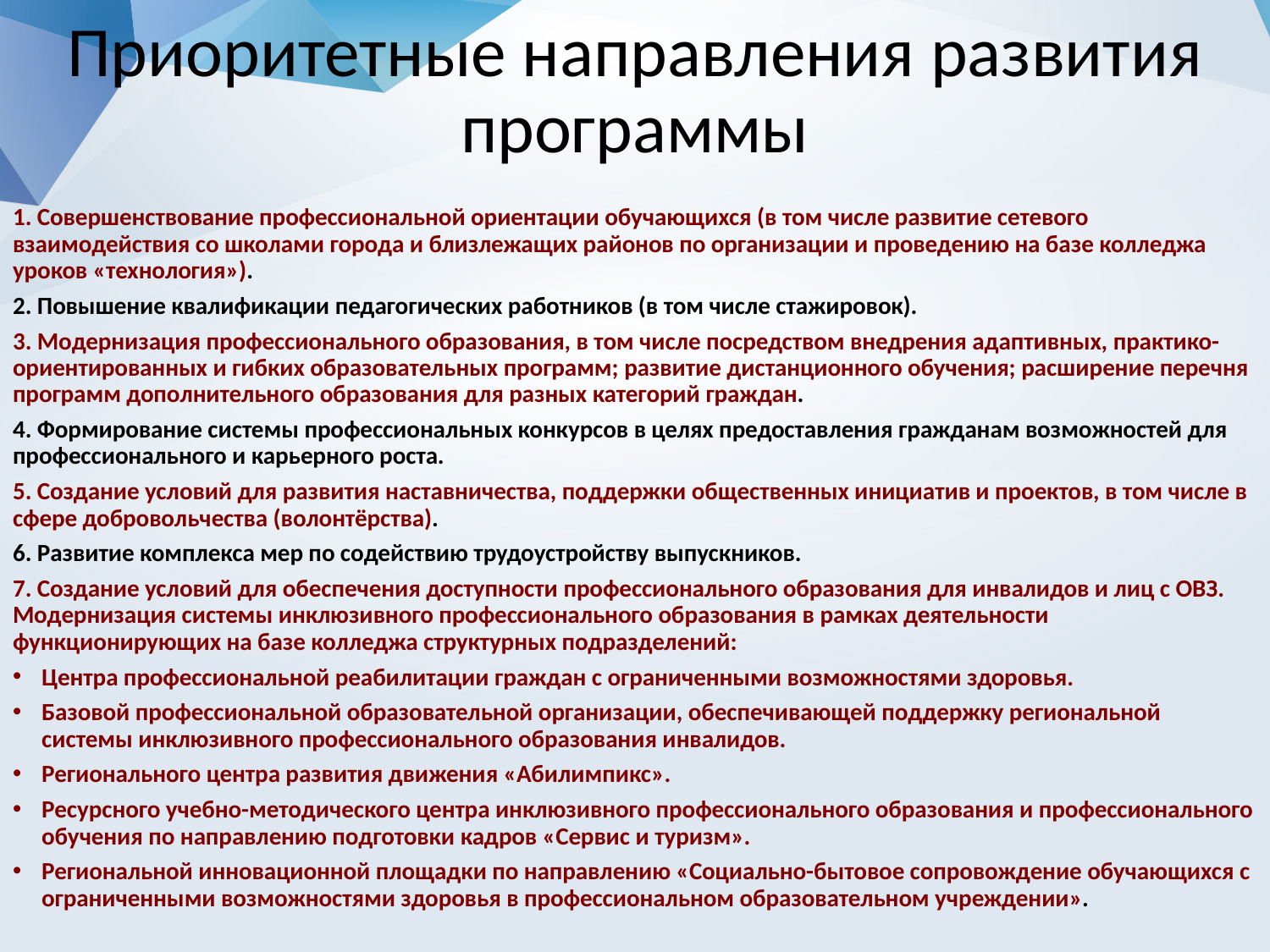

# Приоритетные направления развития программы
1. Совершенствование профессиональной ориентации обучающихся (в том числе развитие сетевого взаимодействия со школами города и близлежащих районов по организации и проведению на базе колледжа уроков «технология»).
2. Повышение квалификации педагогических работников (в том числе стажировок).
3. Модернизация профессионального образования, в том числе посредством внедрения адаптивных, практико-ориентированных и гибких образовательных программ; развитие дистанционного обучения; расширение перечня программ дополнительного образования для разных категорий граждан.
4. Формирование системы профессиональных конкурсов в целях предоставления гражданам возможностей для профессионального и карьерного роста.
5. Создание условий для развития наставничества, поддержки общественных инициатив и проектов, в том числе в сфере добровольчества (волонтёрства).
6. Развитие комплекса мер по содействию трудоустройству выпускников.
7. Создание условий для обеспечения доступности профессионального образования для инвалидов и лиц с ОВЗ. Модернизация системы инклюзивного профессионального образования в рамках деятельности функционирующих на базе колледжа структурных подразделений:
Центра профессиональной реабилитации граждан с ограниченными возможностями здоровья.
Базовой профессиональной образовательной организации, обеспечивающей поддержку региональной системы инклюзивного профессионального образования инвалидов.
Регионального центра развития движения «Абилимпикс».
Ресурсного учебно-методического центра инклюзивного профессионального образования и профессионального обучения по направлению подготовки кадров «Сервис и туризм».
Региональной инновационной площадки по направлению «Социально-бытовое сопровождение обучающихся с ограниченными возможностями здоровья в профессиональном образовательном учреждении».